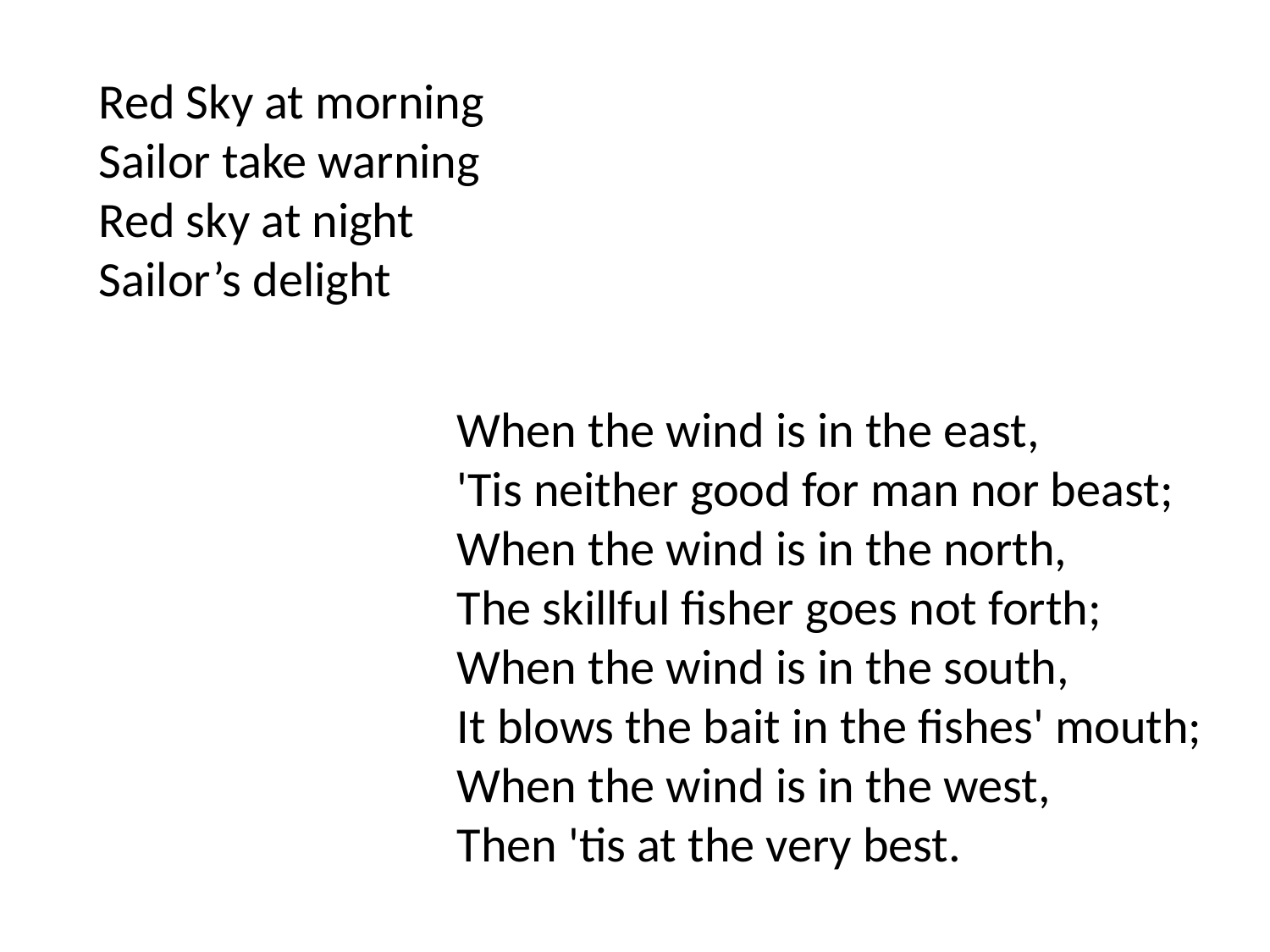

Red Sky at morning
Sailor take warning
Red sky at night
Sailor’s delight

When the wind is in the east,
'Tis neither good for man nor beast;
When the wind is in the north,
The skillful fisher goes not forth;
When the wind is in the south,
It blows the bait in the fishes' mouth;
When the wind is in the west,
Then 'tis at the very best.